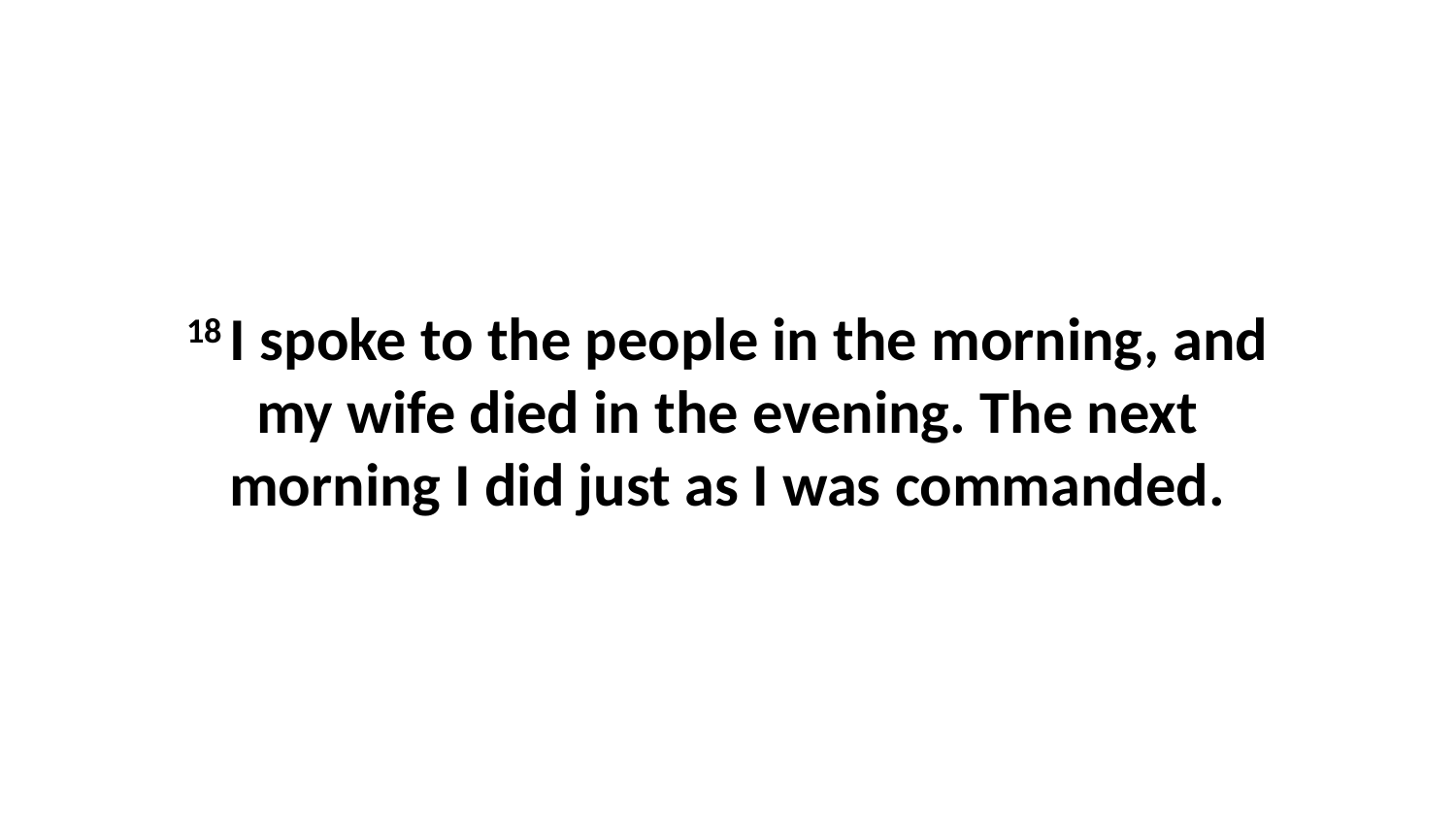

18 I spoke to the people in the morning, and my wife died in the evening. The next morning I did just as I was commanded.